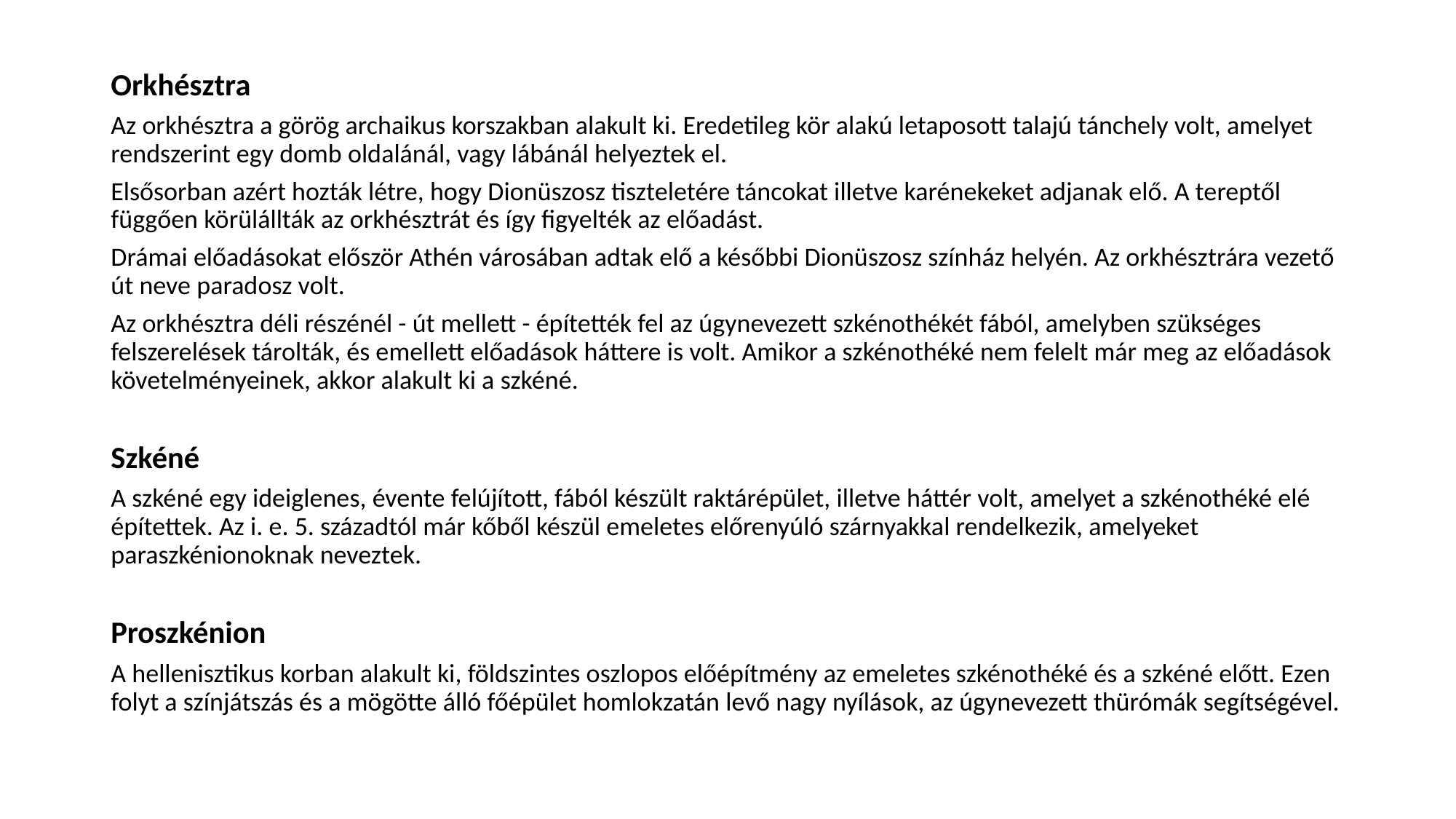

Orkhésztra
Az orkhésztra a görög archaikus korszakban alakult ki. Eredetileg kör alakú letaposott talajú tánchely volt, amelyet rendszerint egy domb oldalánál, vagy lábánál helyeztek el.
Elsősorban azért hozták létre, hogy Dionüszosz tiszteletére táncokat illetve karénekeket adjanak elő. A tereptől függően körülállták az orkhésztrát és így figyelték az előadást.
Drámai előadásokat először Athén városában adtak elő a későbbi Dionüszosz színház helyén. Az orkhésztrára vezető út neve paradosz volt.
Az orkhésztra déli részénél - út mellett - építették fel az úgynevezett szkénothékét fából, amelyben szükséges felszerelések tárolták, és emellett előadások háttere is volt. Amikor a szkénothéké nem felelt már meg az előadások követelményeinek, akkor alakult ki a szkéné.

Szkéné
A szkéné egy ideiglenes, évente felújított, fából készült raktárépület, illetve háttér volt, amelyet a szkénothéké elé építettek. Az i. e. 5. századtól már kőből készül emeletes előrenyúló szárnyakkal rendelkezik, amelyeket paraszkénionoknak neveztek.

Proszkénion
A hellenisztikus korban alakult ki, földszintes oszlopos előépítmény az emeletes szkénothéké és a szkéné előtt. Ezen folyt a színjátszás és a mögötte álló főépület homlokzatán levő nagy nyílások, az úgynevezett thürómák segítségével.